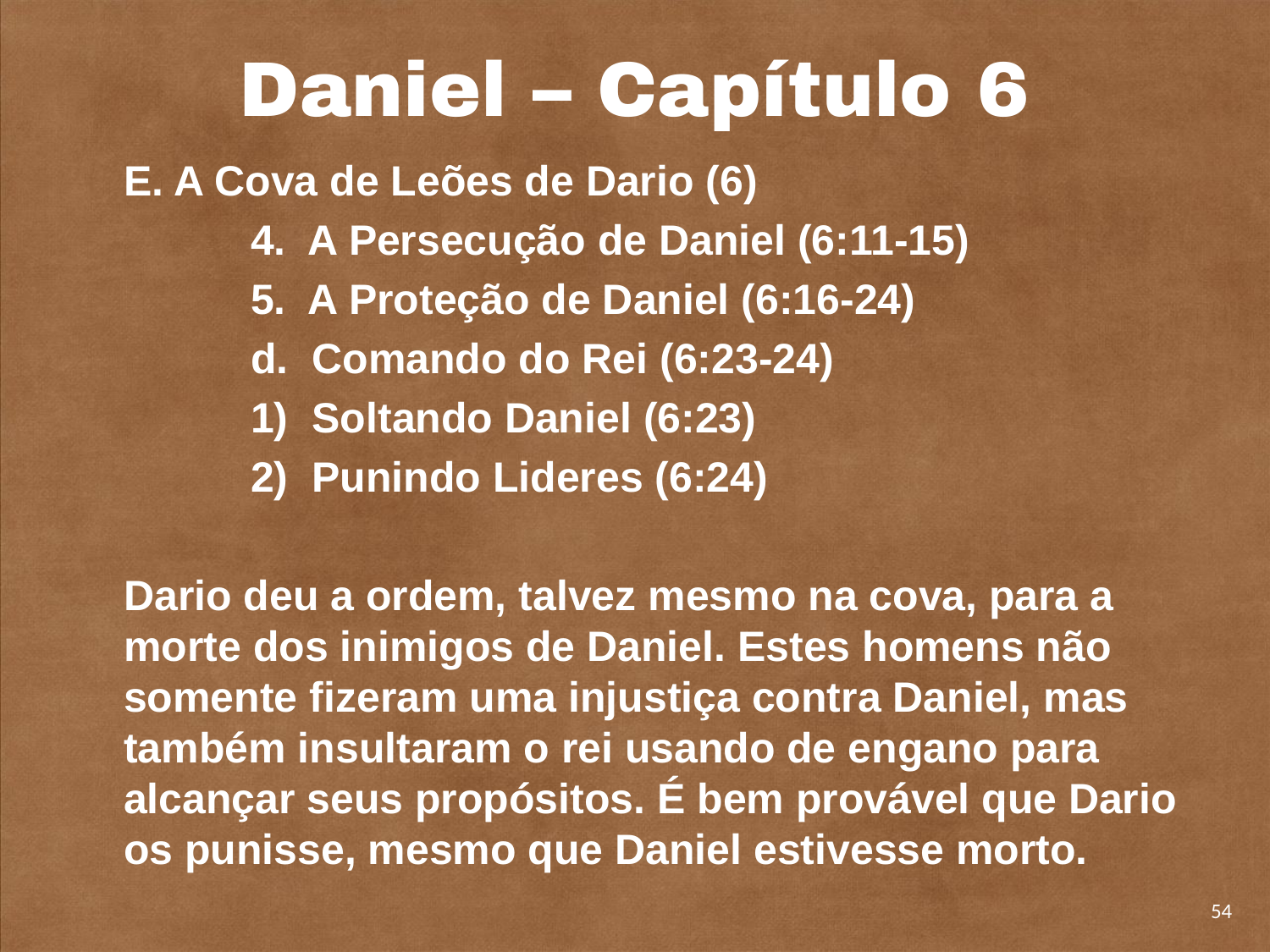

# Daniel – Capítulo 6
	E. A Cova de Leões de Dario (6)
		4.  A Persecução de Daniel (6:11-15)
		5.  A Proteção de Daniel (6:16-24)
		d.  Comando do Rei (6:23-24)
		1)  Soltando Daniel (6:23)
		2)  Punindo Lideres (6:24)

	Dario deu a ordem, talvez mesmo na cova, para a morte dos inimigos de Daniel. Estes homens não somente fizeram uma injustiça contra Daniel, mas também insultaram o rei usando de engano para alcançar seus propósitos. É bem provável que Dario os punisse, mesmo que Daniel estivesse morto.
54